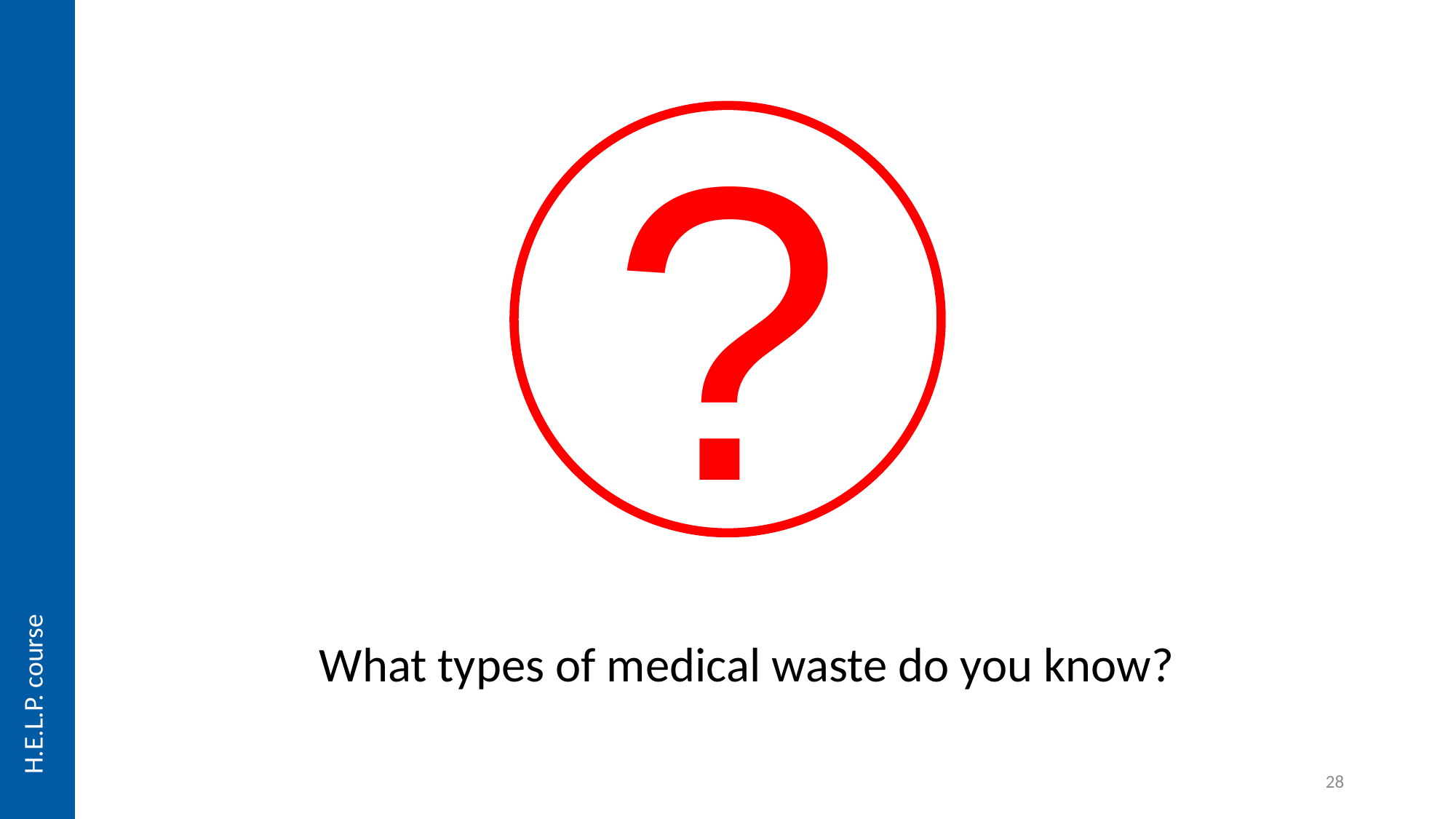

?

# What types of medical waste do you know?
28